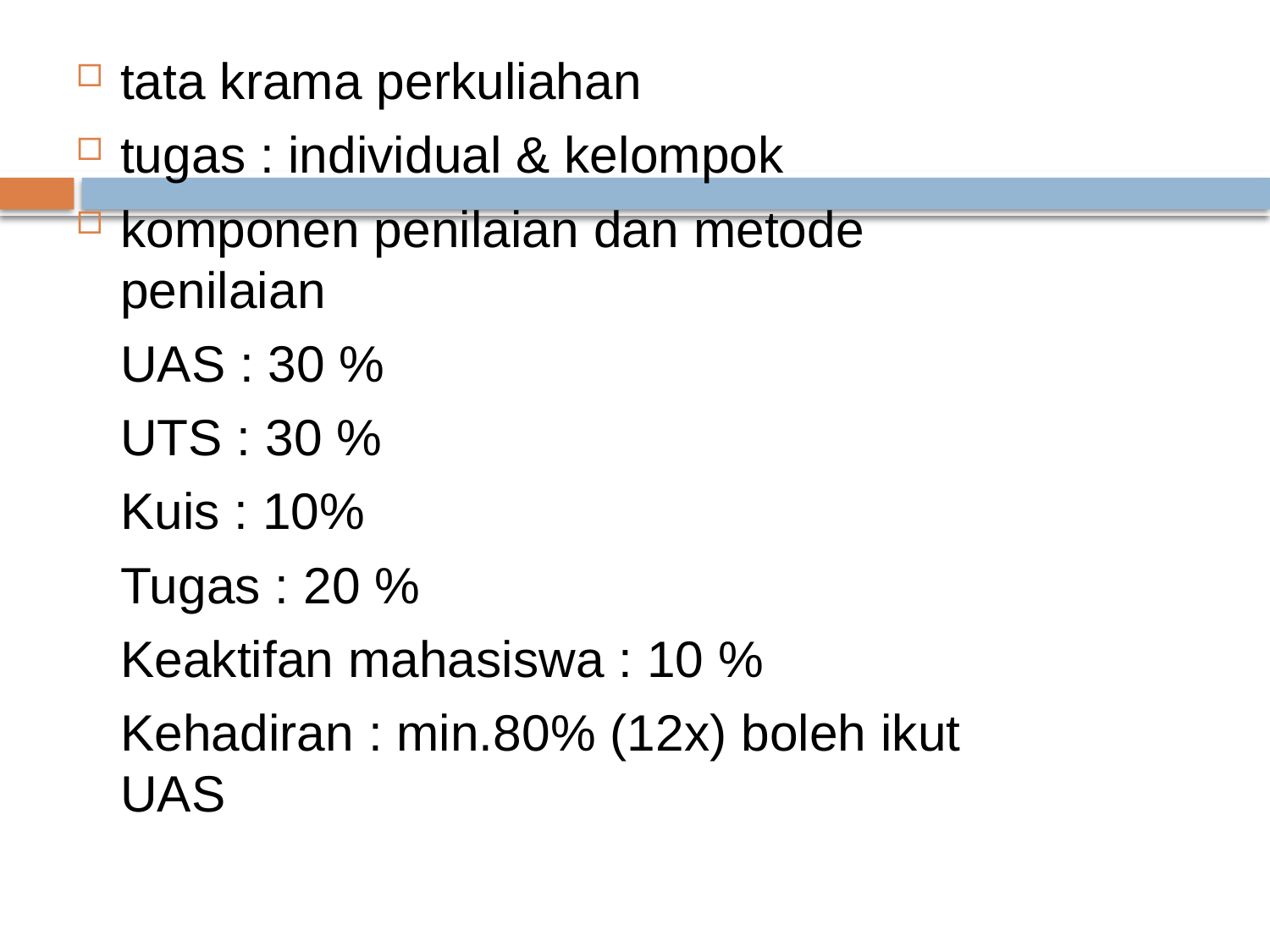

tata krama perkuliahan
tugas : individual & kelompok
komponen penilaian dan metode penilaian
	UAS : 30 %
	UTS : 30 %
	Kuis : 10%
	Tugas : 20 %
	Keaktifan mahasiswa : 10 %
	Kehadiran : min.80% (12x) boleh ikut UAS